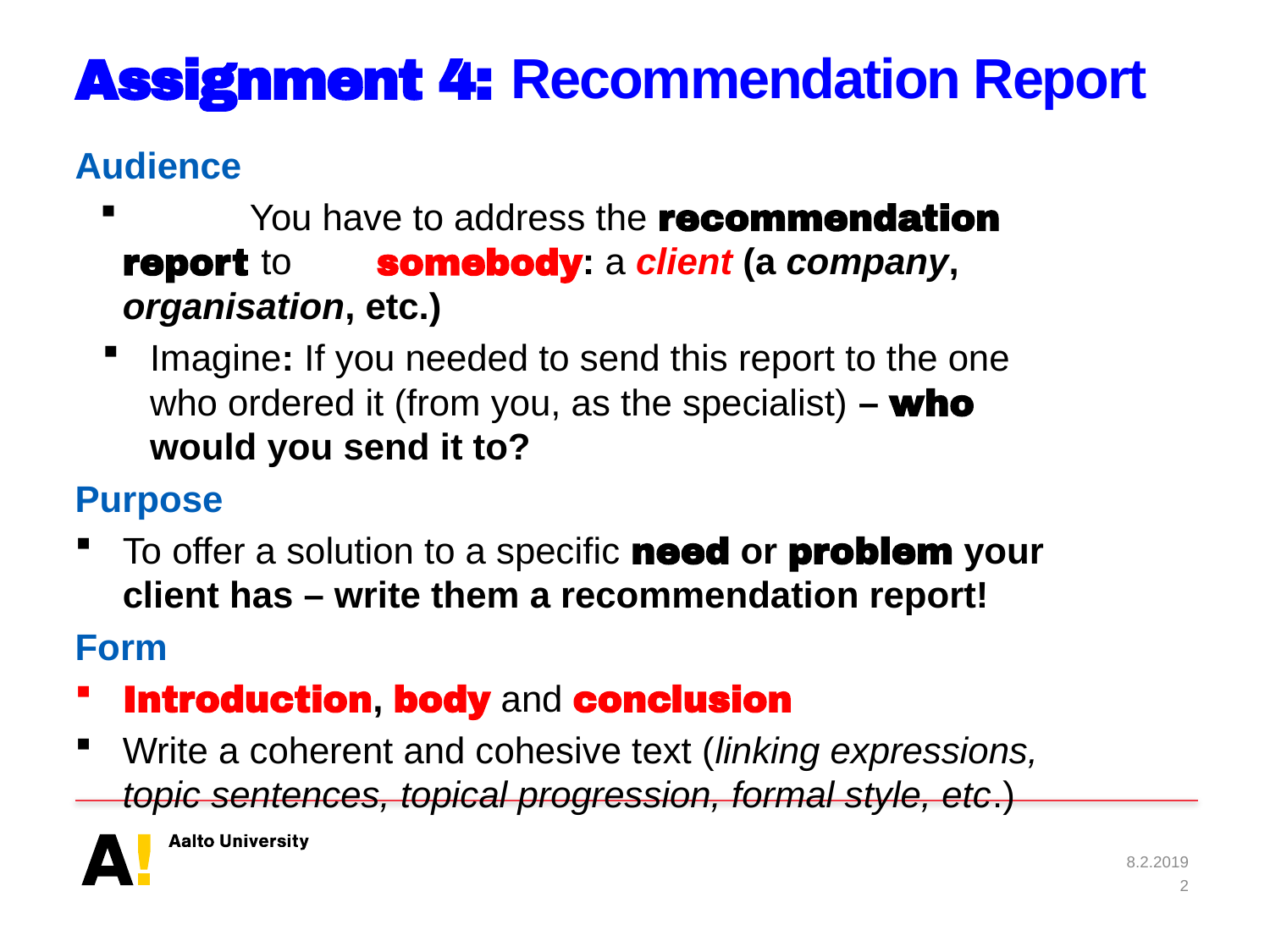

# Assignment 4: Recommendation Report
Audience
	You have to address the recommendation report to 	somebody: a client (a company, organisation, etc.)
Imagine: If you needed to send this report to the one who ordered it (from you, as the specialist) – who would you send it to?
Purpose
To offer a solution to a specific need or problem your client has – write them a recommendation report!
Form
Introduction, body and conclusion
Write a coherent and cohesive text (linking expressions, topic sentences, topical progression, formal style, etc.)

8.2.2019
2